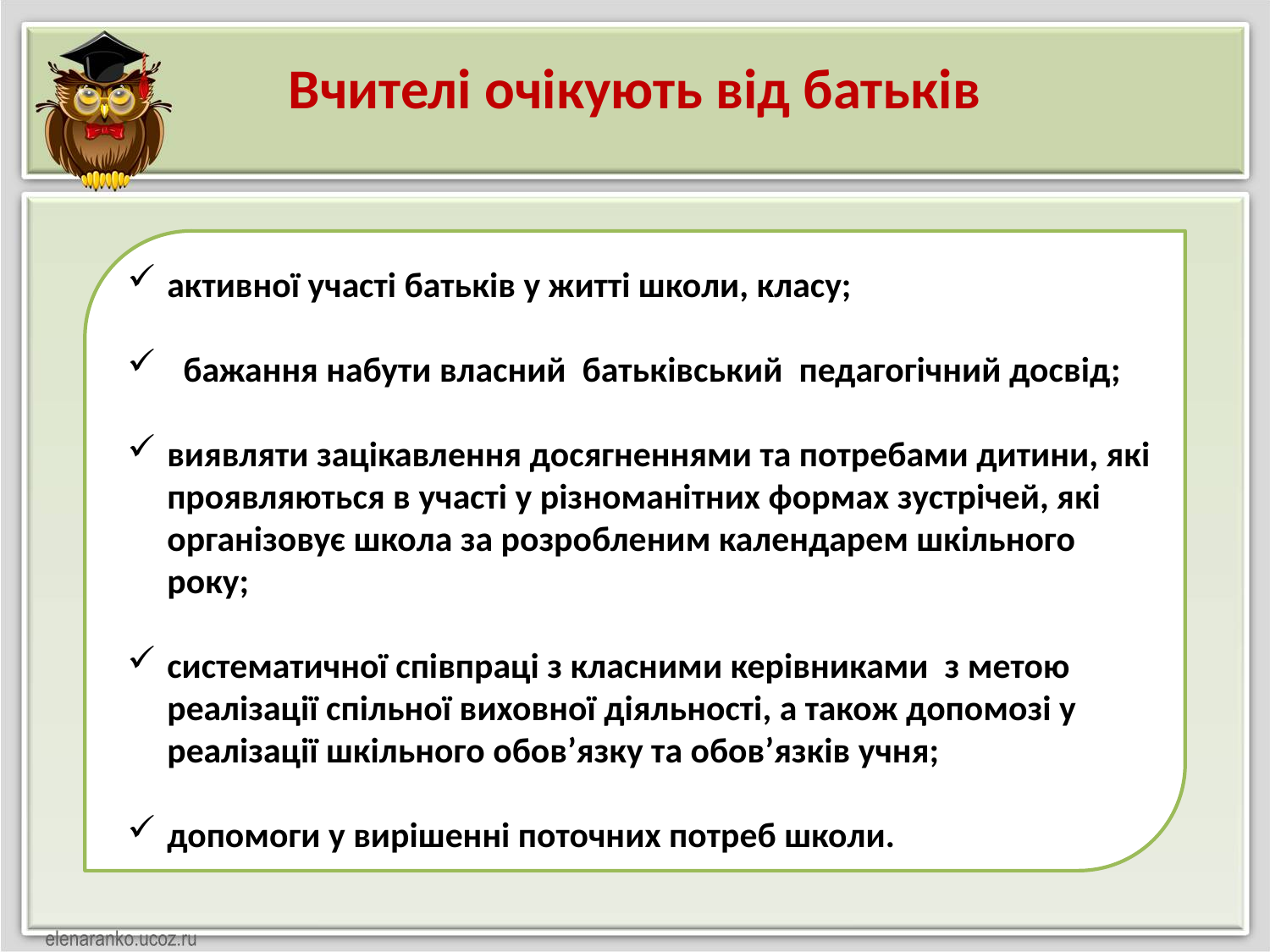

Вчителі очікують від батьків

активної участі батьків у житті школи, класу;

  бажання набути власний  батьківський  педагогічний досвід;

виявляти зацікавлення досягненнями та потребами дитини, які проявляються в участі у різноманітних формах зустрічей, які організовує школа за розробленим календарем шкільного року;

систематичної співпраці з класними керівниками  з метою реалізації спільної виховної діяльності, а також допомозі у реалізації шкільного обов’язку та обов’язків учня;

допомоги у вирішенні поточних потреб школи.